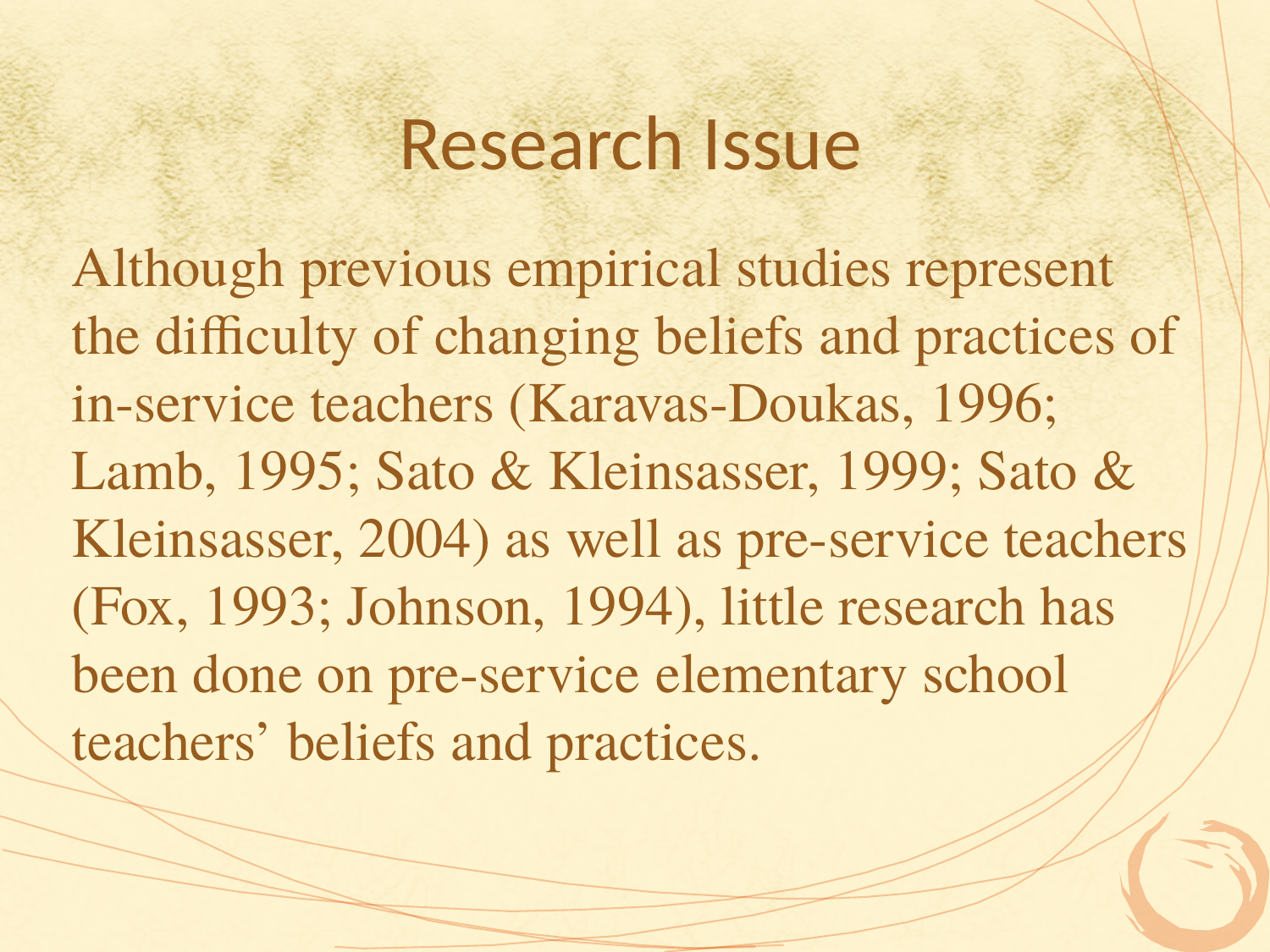

# Research Issue
Although previous empirical studies represent the difficulty of changing beliefs and practices of in-service teachers (Karavas-Doukas, 1996; Lamb, 1995; Sato & Kleinsasser, 1999; Sato & Kleinsasser, 2004) as well as pre-service teachers (Fox, 1993; Johnson, 1994), little research has been done on pre-service elementary school teachers’ beliefs and practices.